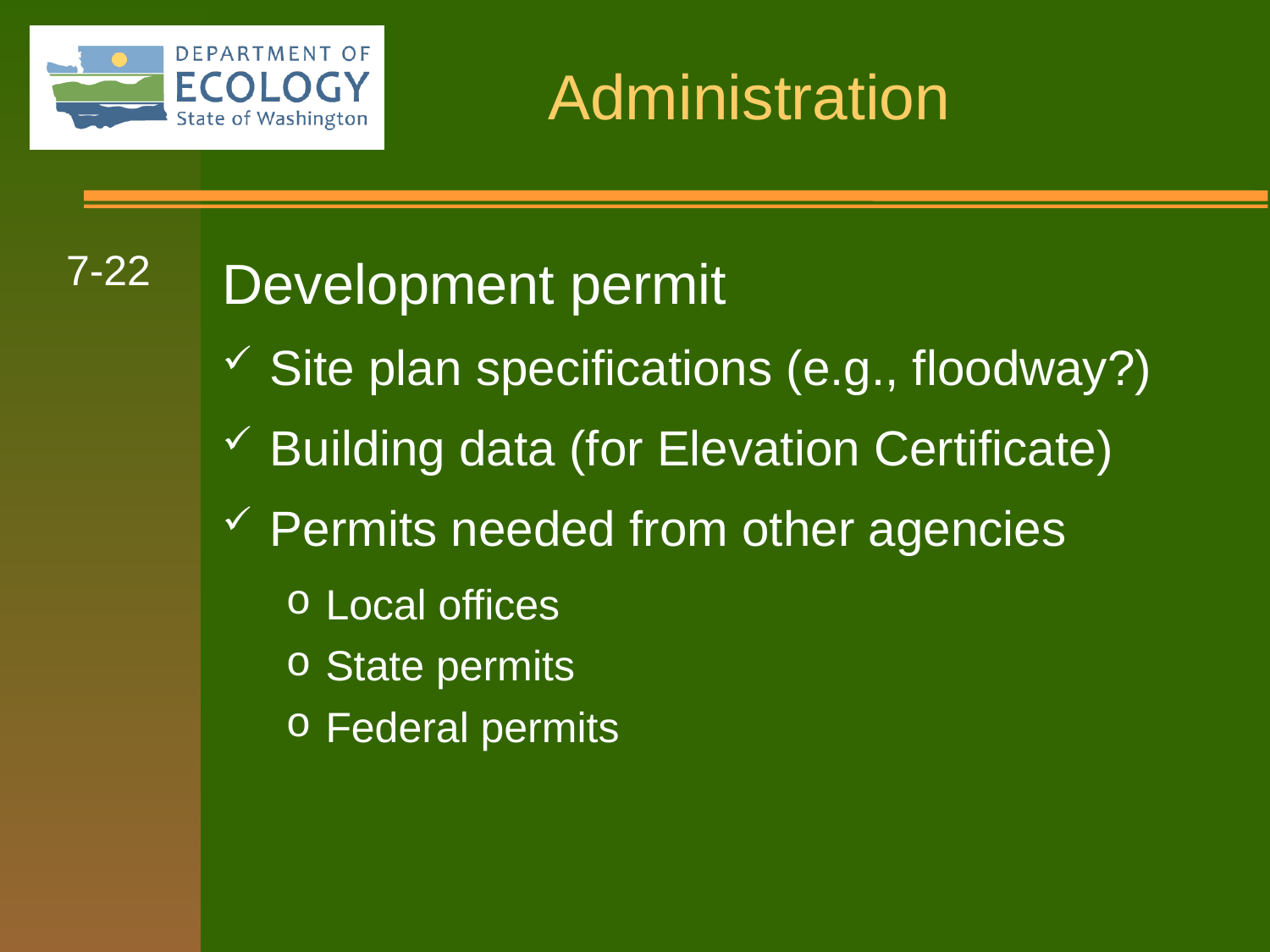

7-22
Development permit
Site plan specifications (e.g., floodway?)
Building data (for Elevation Certificate)
Permits needed from other agencies
Local offices
State permits
Federal permits